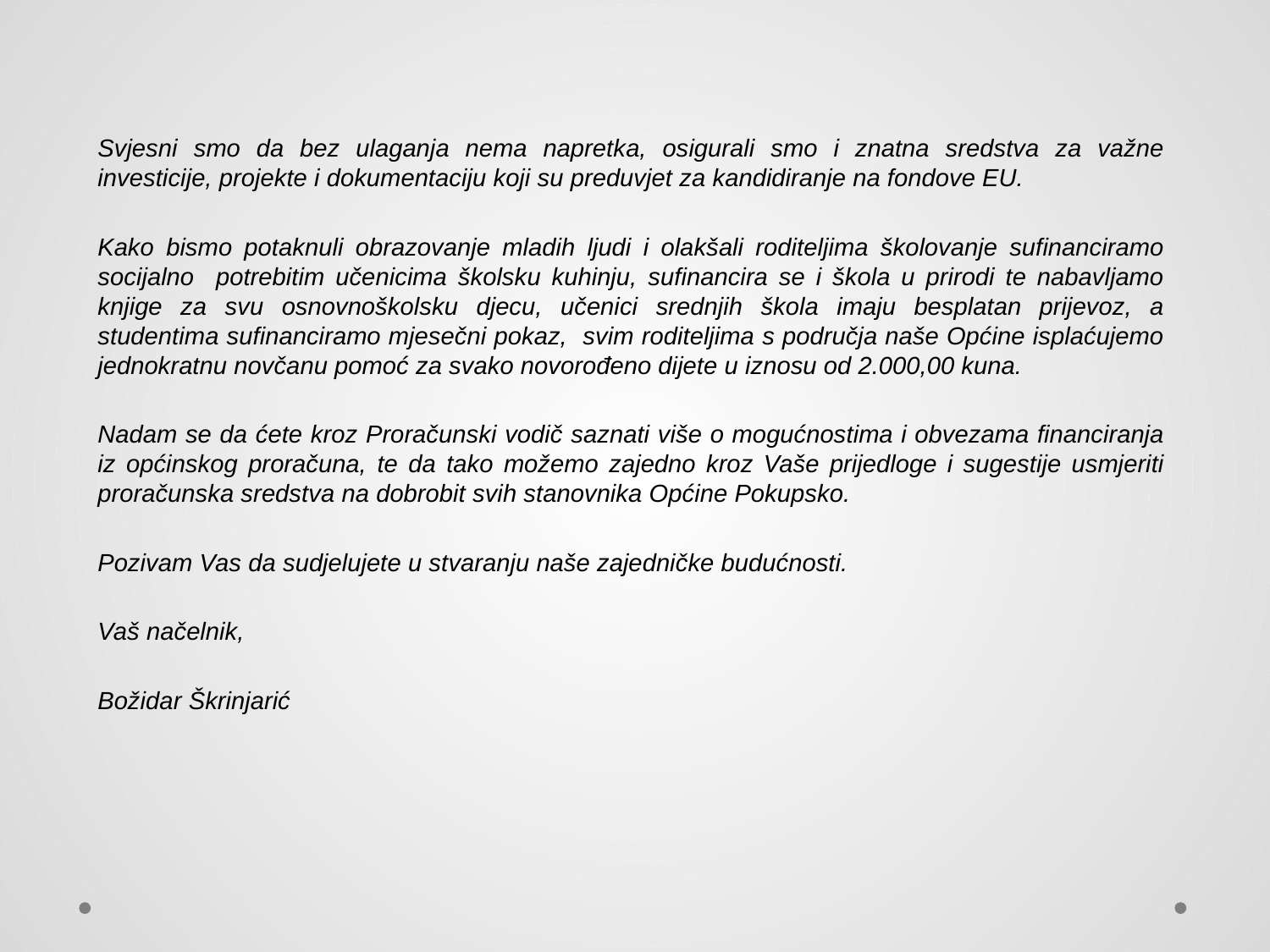

Svjesni smo da bez ulaganja nema napretka, osigurali smo i znatna sredstva za važne investicije, projekte i dokumentaciju koji su preduvjet za kandidiranje na fondove EU.

Kako bismo potaknuli obrazovanje mladih ljudi i olakšali roditeljima školovanje sufinanciramo socijalno  potrebitim učenicima školsku kuhinju, sufinancira se i škola u prirodi te nabavljamo knjige za svu osnovnoškolsku djecu, učenici srednjih škola imaju besplatan prijevoz, a studentima sufinanciramo mjesečni pokaz,  svim roditeljima s područja naše Općine isplaćujemo jednokratnu novčanu pomoć za svako novorođeno dijete u iznosu od 2.000,00 kuna.

Nadam se da ćete kroz Proračunski vodič saznati više o mogućnostima i obvezama financiranja iz općinskog proračuna, te da tako možemo zajedno kroz Vaše prijedloge i sugestije usmjeriti proračunska sredstva na dobrobit svih stanovnika Općine Pokupsko.

Pozivam Vas da sudjelujete u stvaranju naše zajedničke budućnosti.

Vaš načelnik,

Božidar Škrinjarić